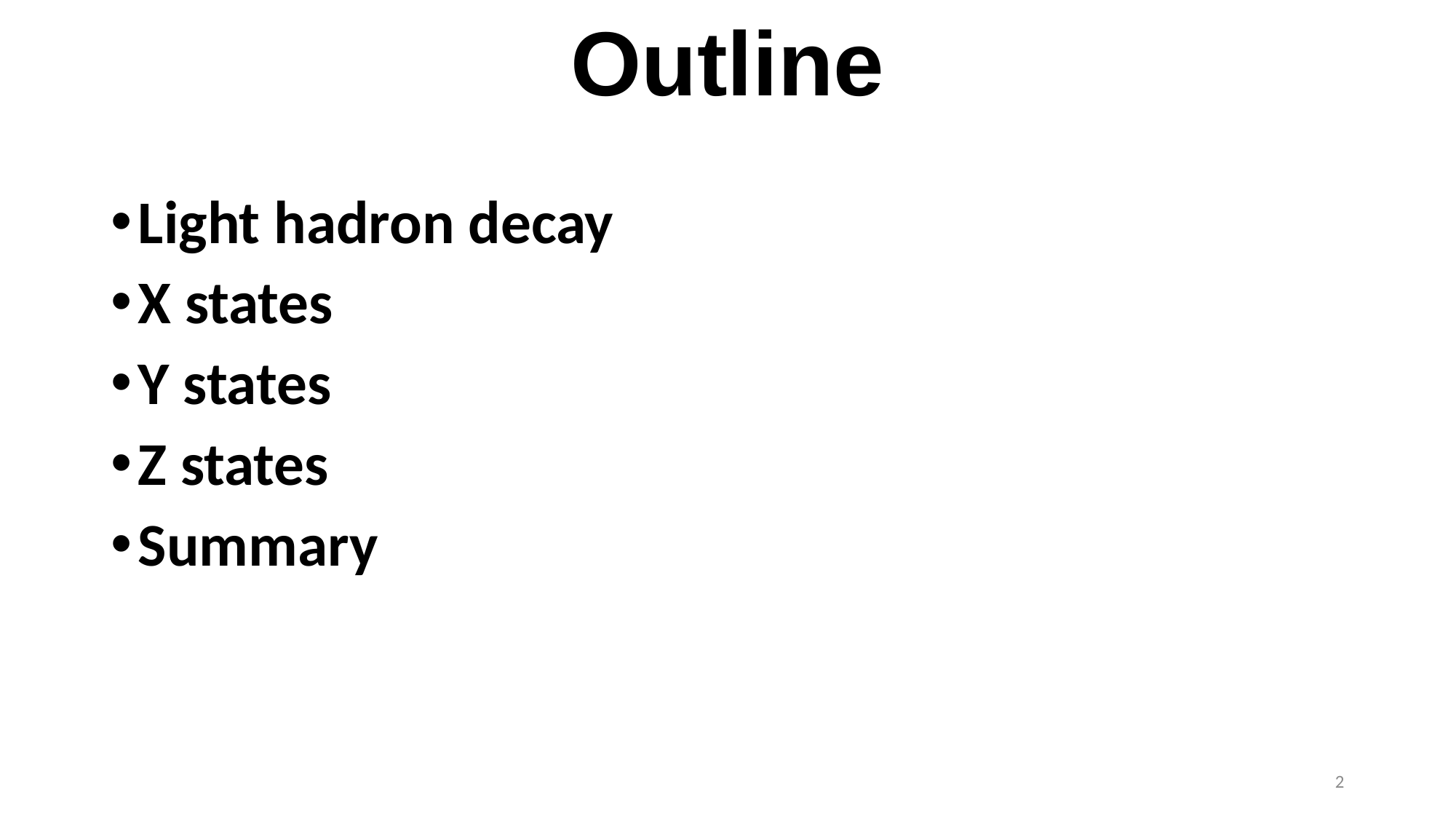

# Outline
Light hadron decay
X states
Y states
Z states
Summary

2